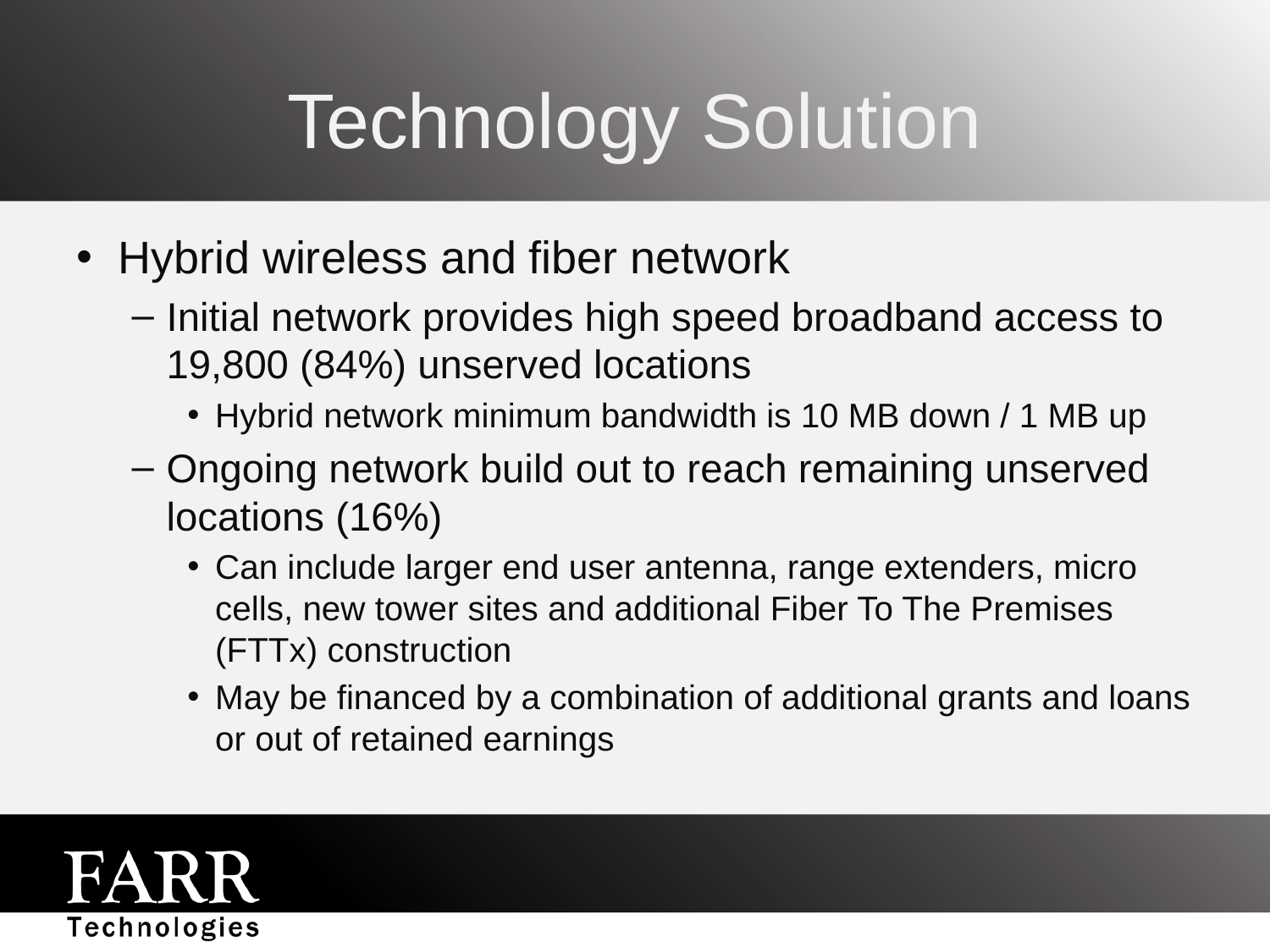

# Technology Solution
Hybrid wireless and fiber network
Initial network provides high speed broadband access to 19,800 (84%) unserved locations
Hybrid network minimum bandwidth is 10 MB down / 1 MB up
Ongoing network build out to reach remaining unserved locations (16%)
Can include larger end user antenna, range extenders, micro cells, new tower sites and additional Fiber To The Premises (FTTx) construction
May be financed by a combination of additional grants and loans or out of retained earnings